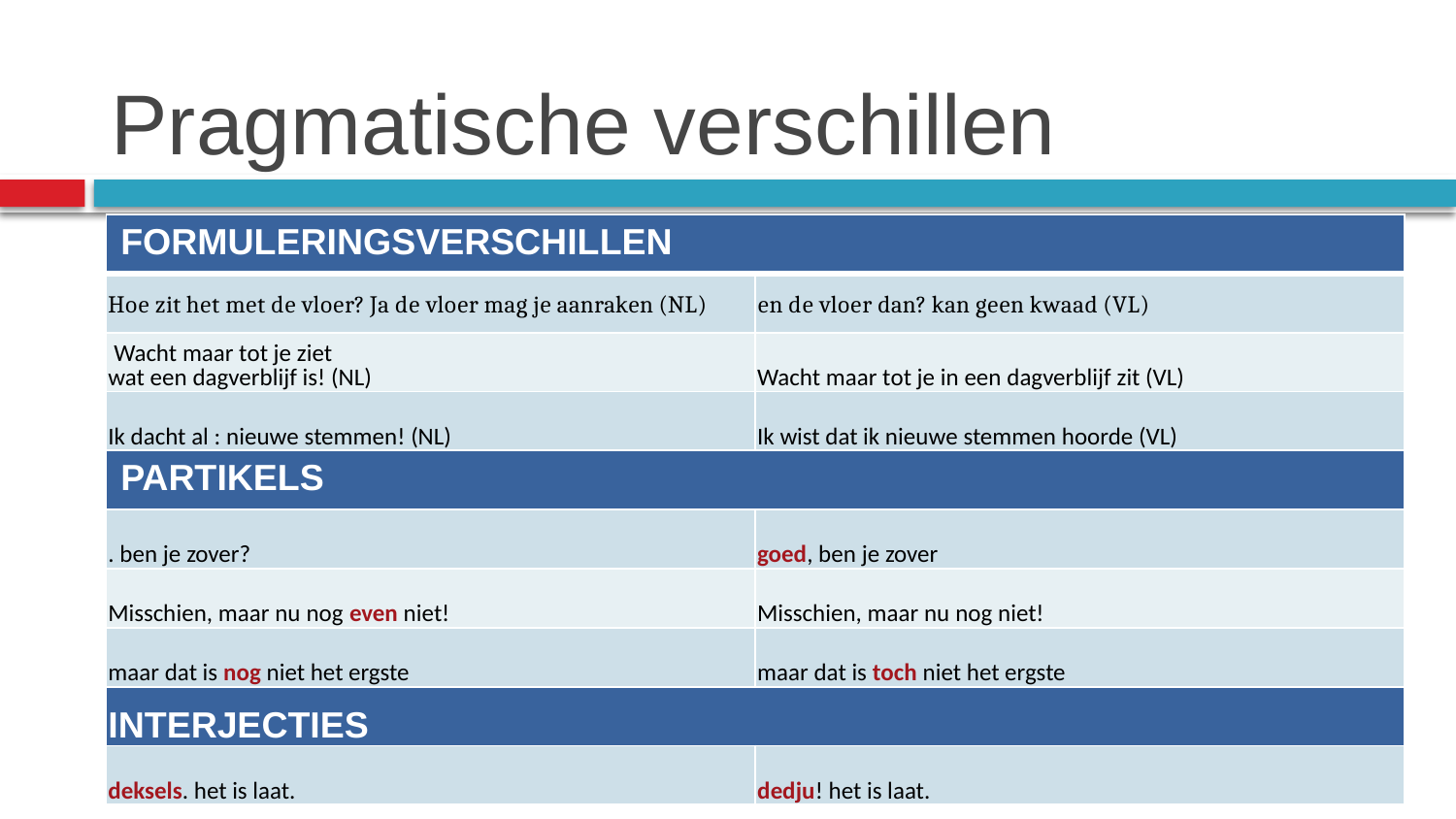

# Pragmatische verschillen
| FORMULERINGSVERSCHILLEN |  |
| --- | --- |
| Hoe zit het met de vloer? Ja de vloer mag je aanraken (NL) | en de vloer dan? kan geen kwaad (VL) |
| Wacht maar tot je ziet wat een dagverblijf is! (NL) | Wacht maar tot je in een dagverblijf zit (VL) |
| Ik dacht al : nieuwe stemmen! (NL) | Ik wist dat ik nieuwe stemmen hoorde (VL) |
| PARTIKELS |  |
| . ben je zover? | goed, ben je zover |
| Misschien, maar nu nog even niet! | Misschien, maar nu nog niet! |
| maar dat is nog niet het ergste | maar dat is toch niet het ergste |
| INTERJECTIES |  |
| deksels. het is laat. | dedju! het is laat. |